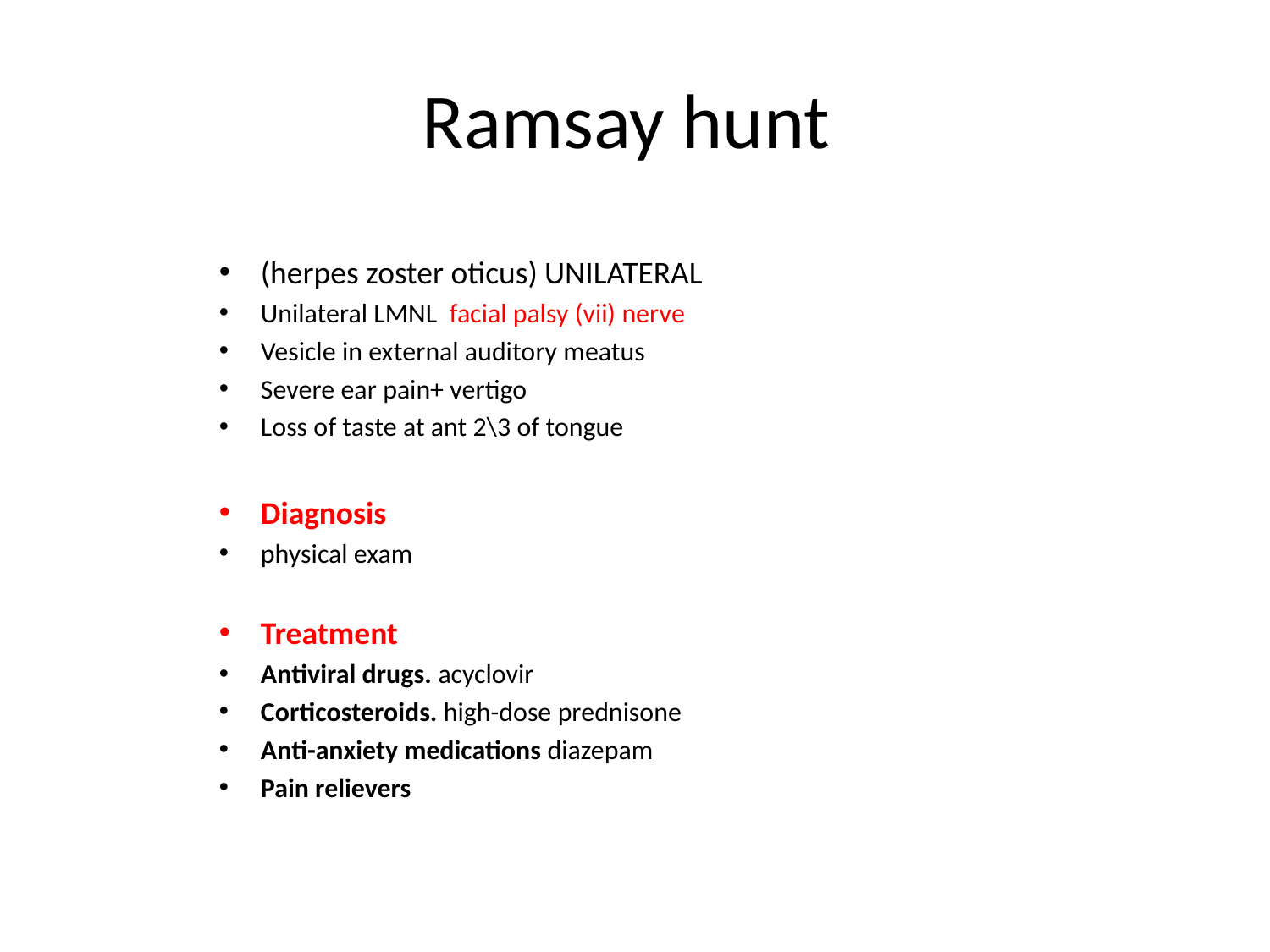

# Ramsay hunt
(herpes zoster oticus) UNILATERAL
Unilateral LMNL  facial palsy (vii) nerve
Vesicle in external auditory meatus
Severe ear pain+ vertigo
Loss of taste at ant 2\3 of tongue

Diagnosis
physical exam

Treatment
Antiviral drugs. acyclovir
Corticosteroids. high-dose prednisone
Anti-anxiety medications diazepam
Pain relievers